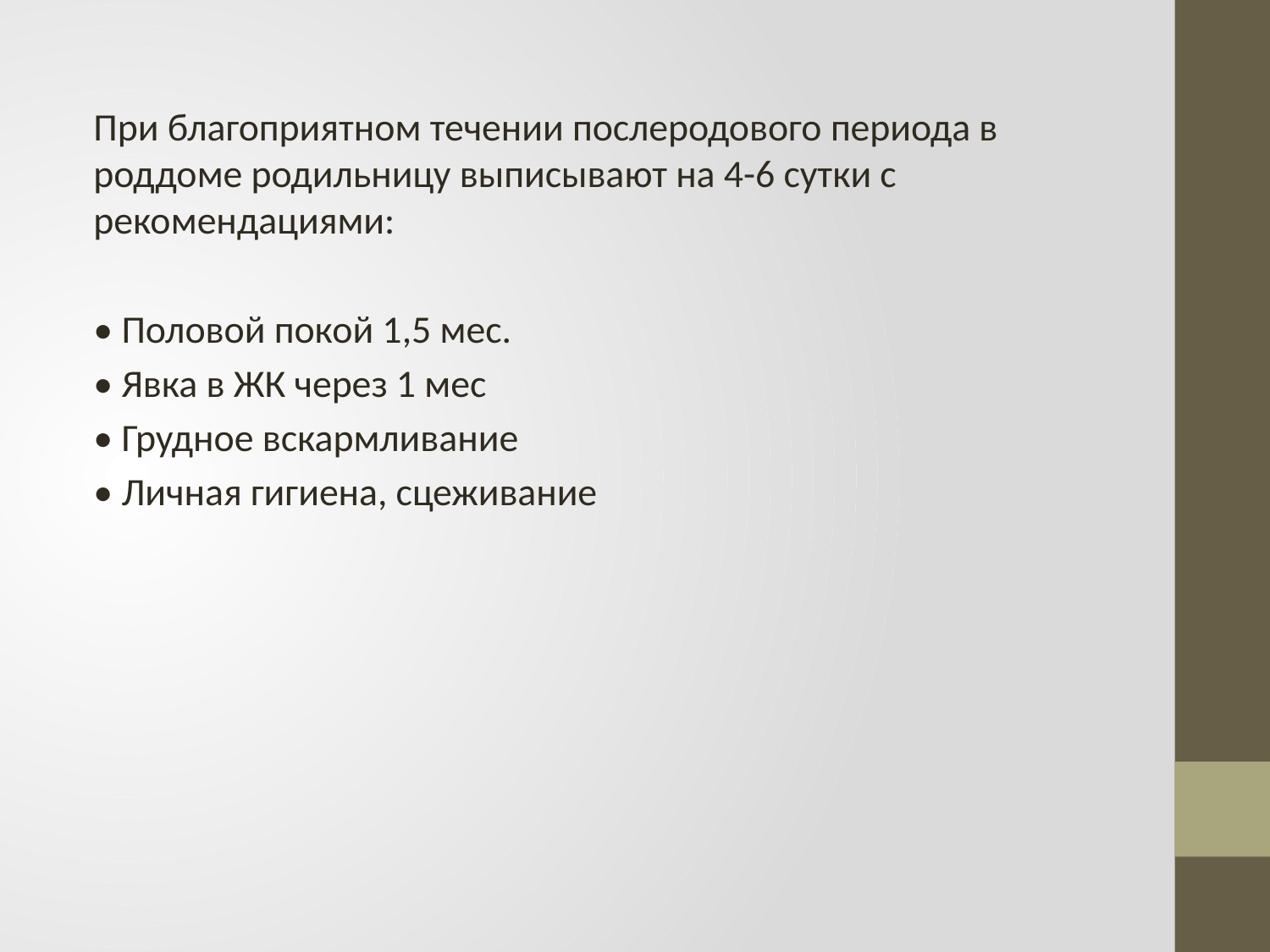

При благоприятном течении послеродового периода в роддоме родильницу выписывают на 4-6 сутки с рекомендациями:

• Половой покой 1,5 мес.
• Явка в ЖК через 1 мес
• Грудное вскармливание
• Личная гигиена, сцеживание